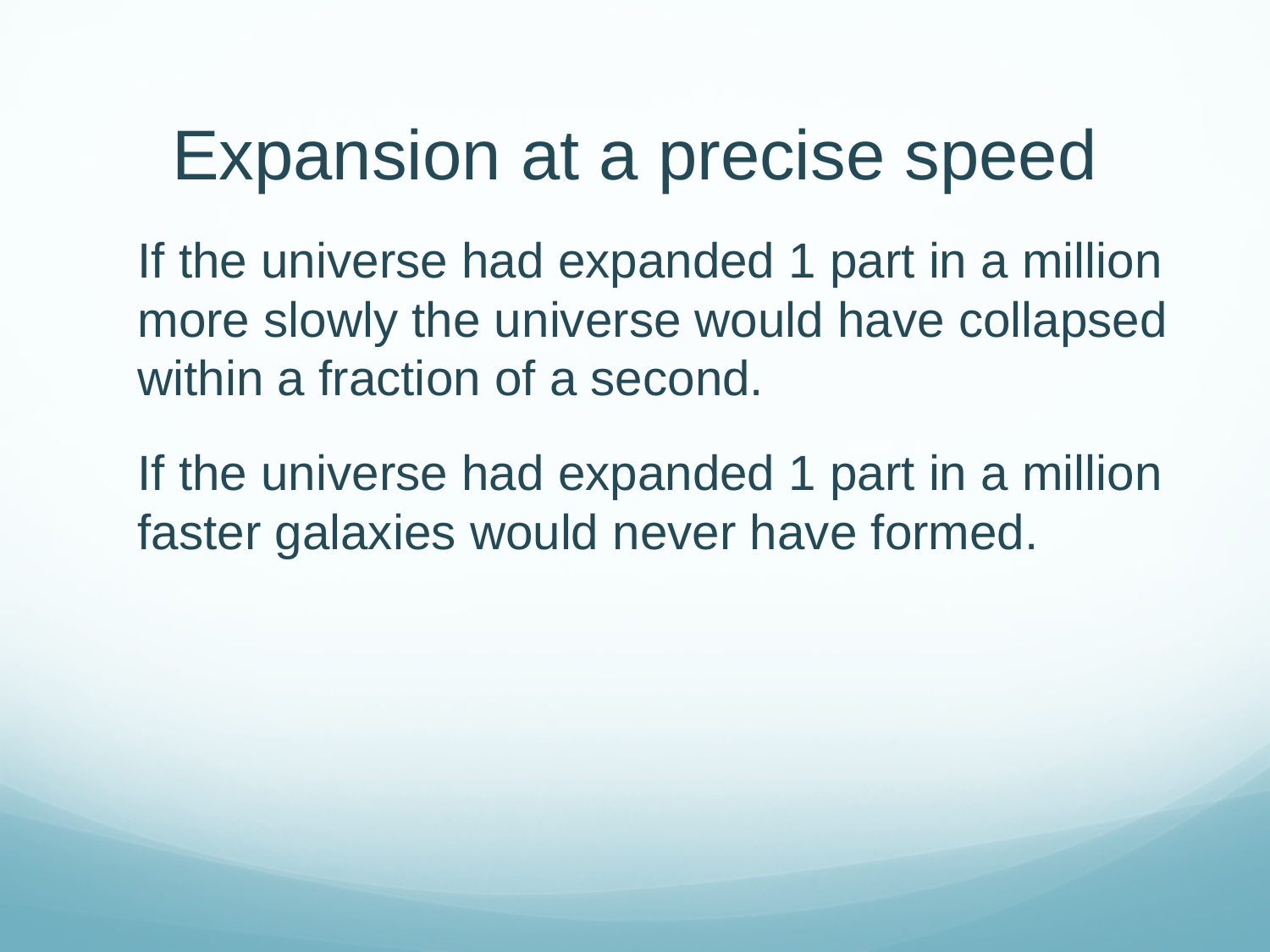

# Expansion at a precise speed
	If the universe had expanded 1 part in a million more slowly the universe would have collapsed within a fraction of a second.
	If the universe had expanded 1 part in a million faster galaxies would never have formed.